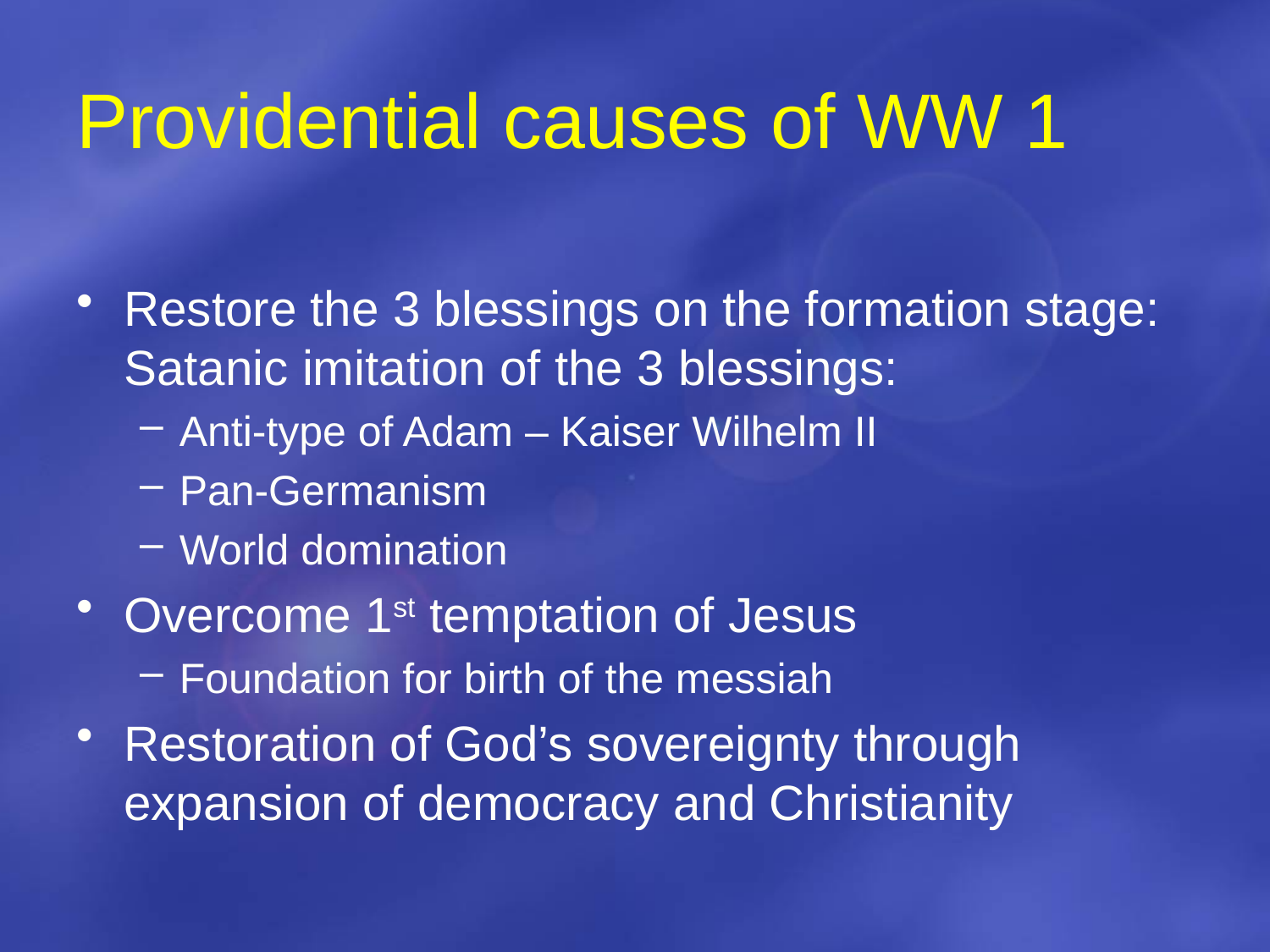

# Providential causes of WW 1
Restore the 3 blessings on the formation stage: Satanic imitation of the 3 blessings:
Anti-type of Adam – Kaiser Wilhelm II
Pan-Germanism
World domination
Overcome 1st temptation of Jesus
Foundation for birth of the messiah
Restoration of God’s sovereignty through expansion of democracy and Christianity